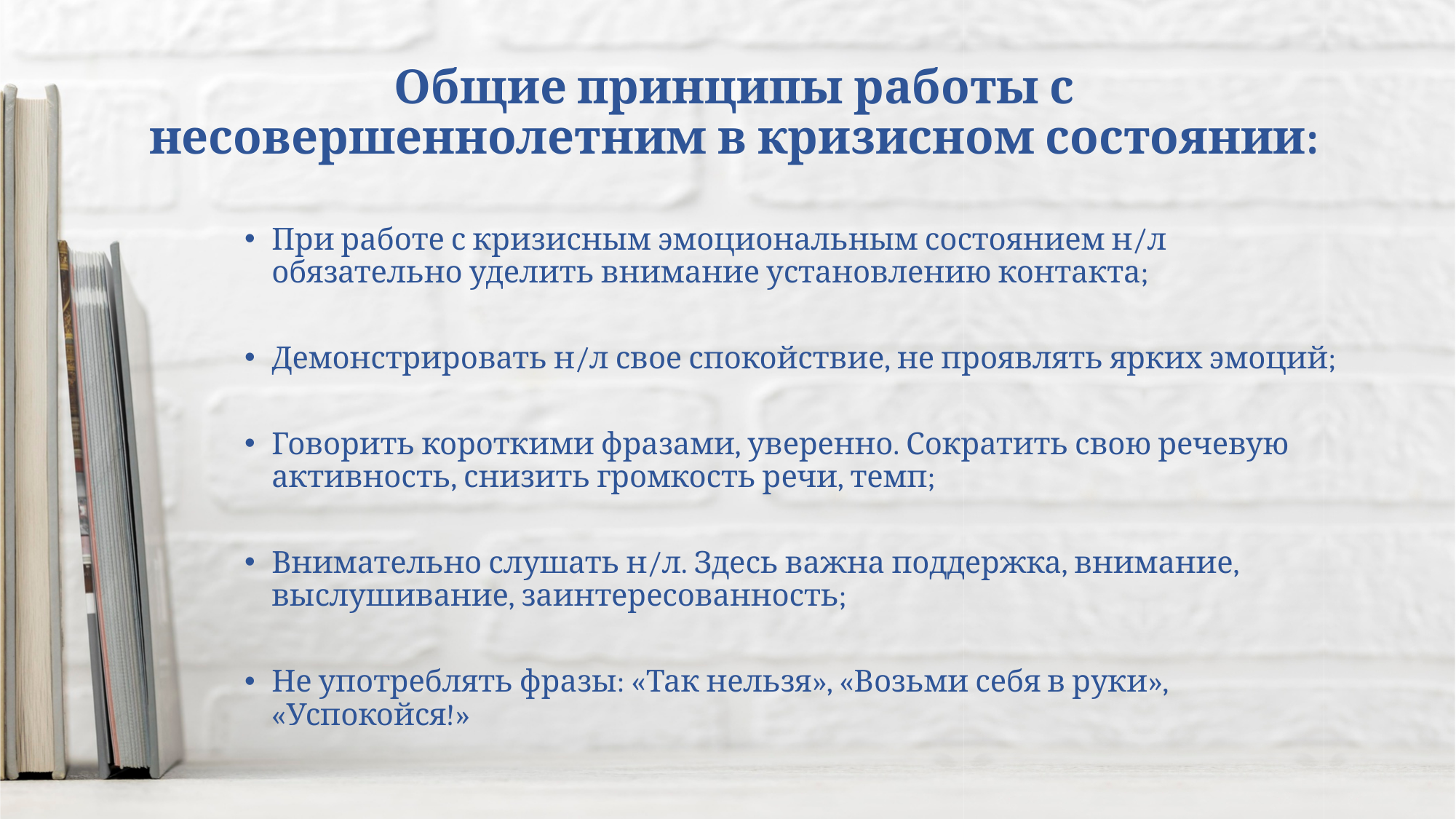

# Общие принципы работы с несовершеннолетним в кризисном состоянии:
При работе с кризисным эмоциональным состоянием н/л обязательно уделить внимание установлению контакта;

Демонстрировать н/л свое спокойствие, не проявлять ярких эмоций;

Говорить короткими фразами, уверенно. Сократить свою речевую активность, снизить громкость речи, темп;

Внимательно слушать н/л. Здесь важна поддержка, внимание, выслушивание, заинтересованность;

Не употреблять фразы: «Так нельзя», «Возьми себя в руки», «Успокойся!»